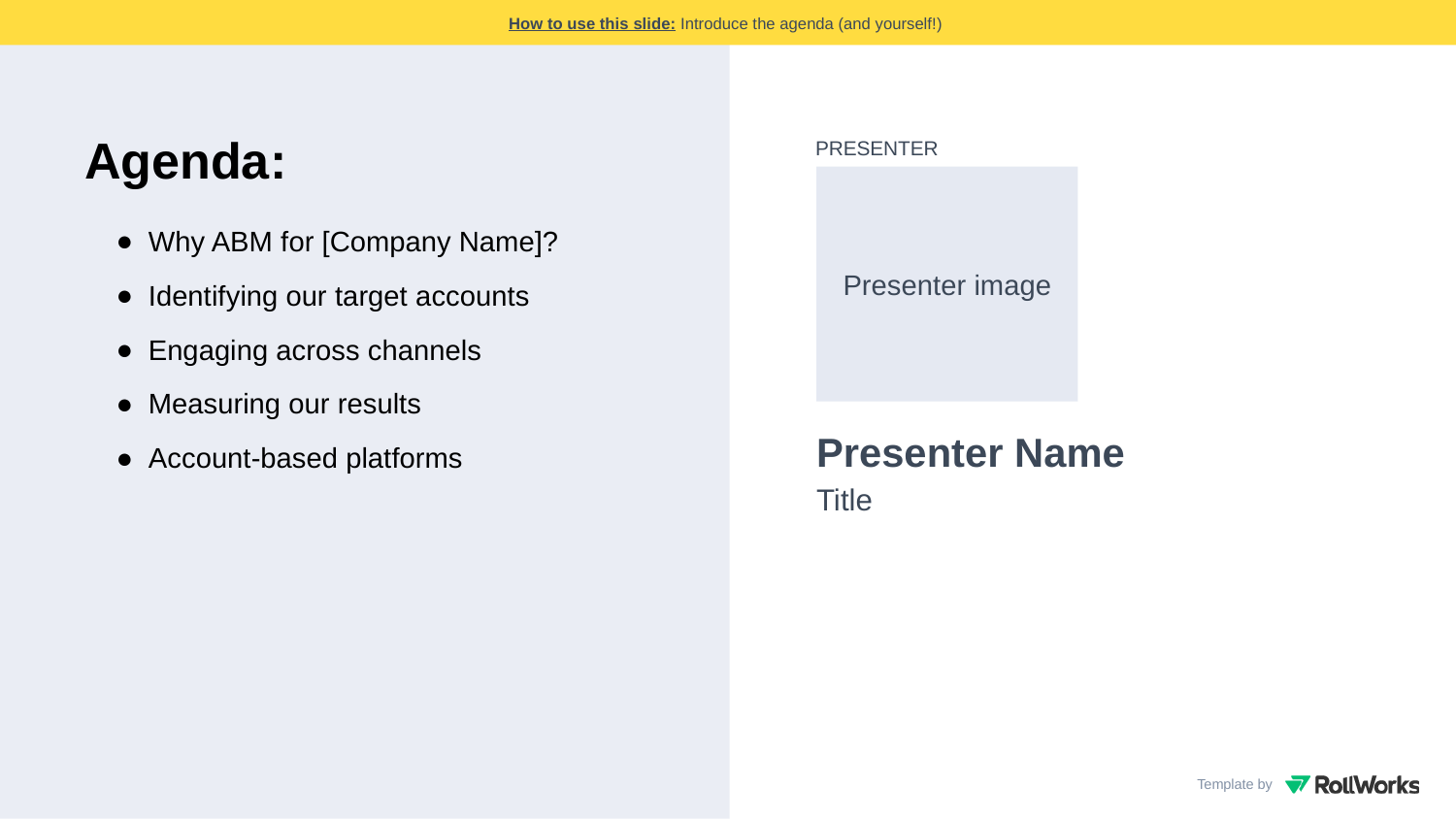

How to use this slide: Introduce the agenda (and yourself!)
Agenda:

Why ABM for [Company Name]?
Identifying our target accounts
Engaging across channels
Measuring our results
Account-based platforms
PRESENTER
Presenter image
Presenter Name
Title